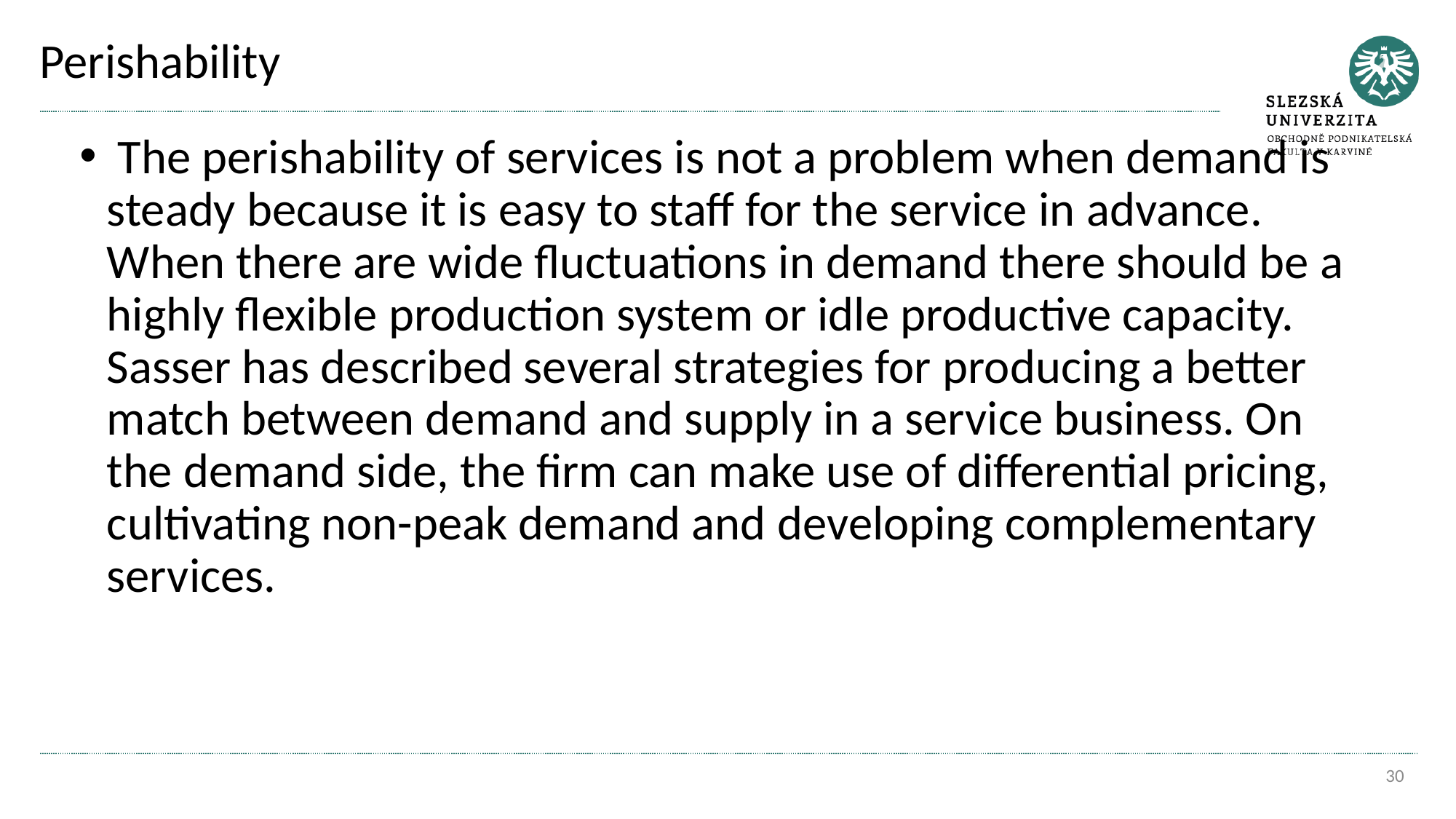

# Perishability
 The perishability of services is not a problem when demand is steady because it is easy to staff for the service in advance. When there are wide fluctuations in demand there should be a highly flexible production system or idle productive capacity. Sasser has described several strategies for producing a better match between demand and supply in a service business. On the demand side, the firm can make use of differential pricing, cultivating non-peak demand and developing complementary services.
30